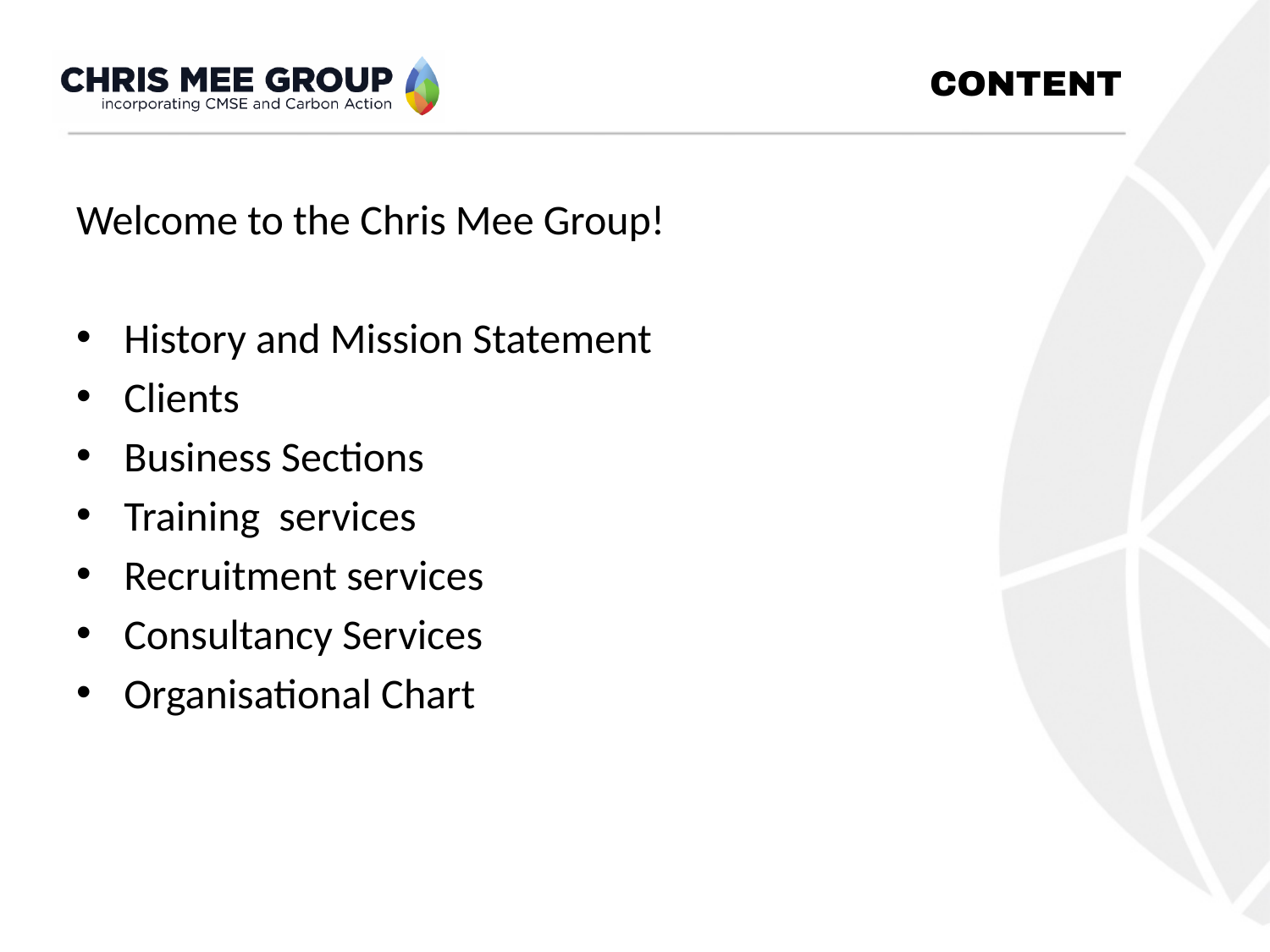

# content

Welcome to the Chris Mee Group!

History and Mission Statement
Clients
Business Sections
Training  services
Recruitment services
Consultancy Services
Organisational Chart